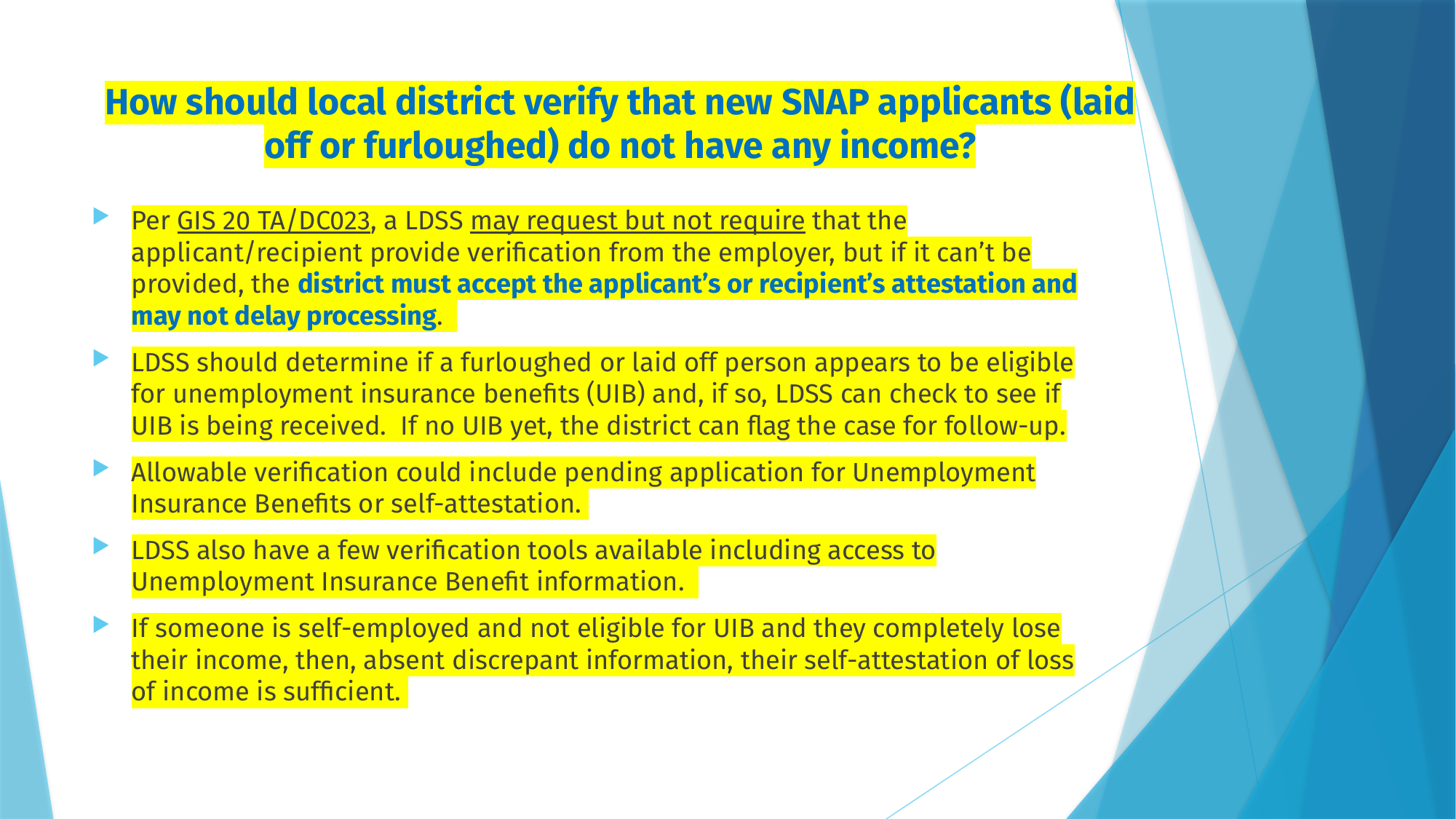

# How should local district verify that new SNAP applicants (laid off or furloughed) do not have any income?
Per GIS 20 TA/DC023, a LDSS may request but not require that the applicant/recipient provide verification from the employer, but if it can’t be provided, the district must accept the applicant’s or recipient’s attestation and may not delay processing.
LDSS should determine if a furloughed or laid off person appears to be eligible for unemployment insurance benefits (UIB) and, if so, LDSS can check to see if UIB is being received.  If no UIB yet, the district can flag the case for follow-up.
Allowable verification could include pending application for Unemployment Insurance Benefits or self-attestation.
LDSS also have a few verification tools available including access to Unemployment Insurance Benefit information.
If someone is self-employed and not eligible for UIB and they completely lose their income, then, absent discrepant information, their self-attestation of loss of income is sufficient.